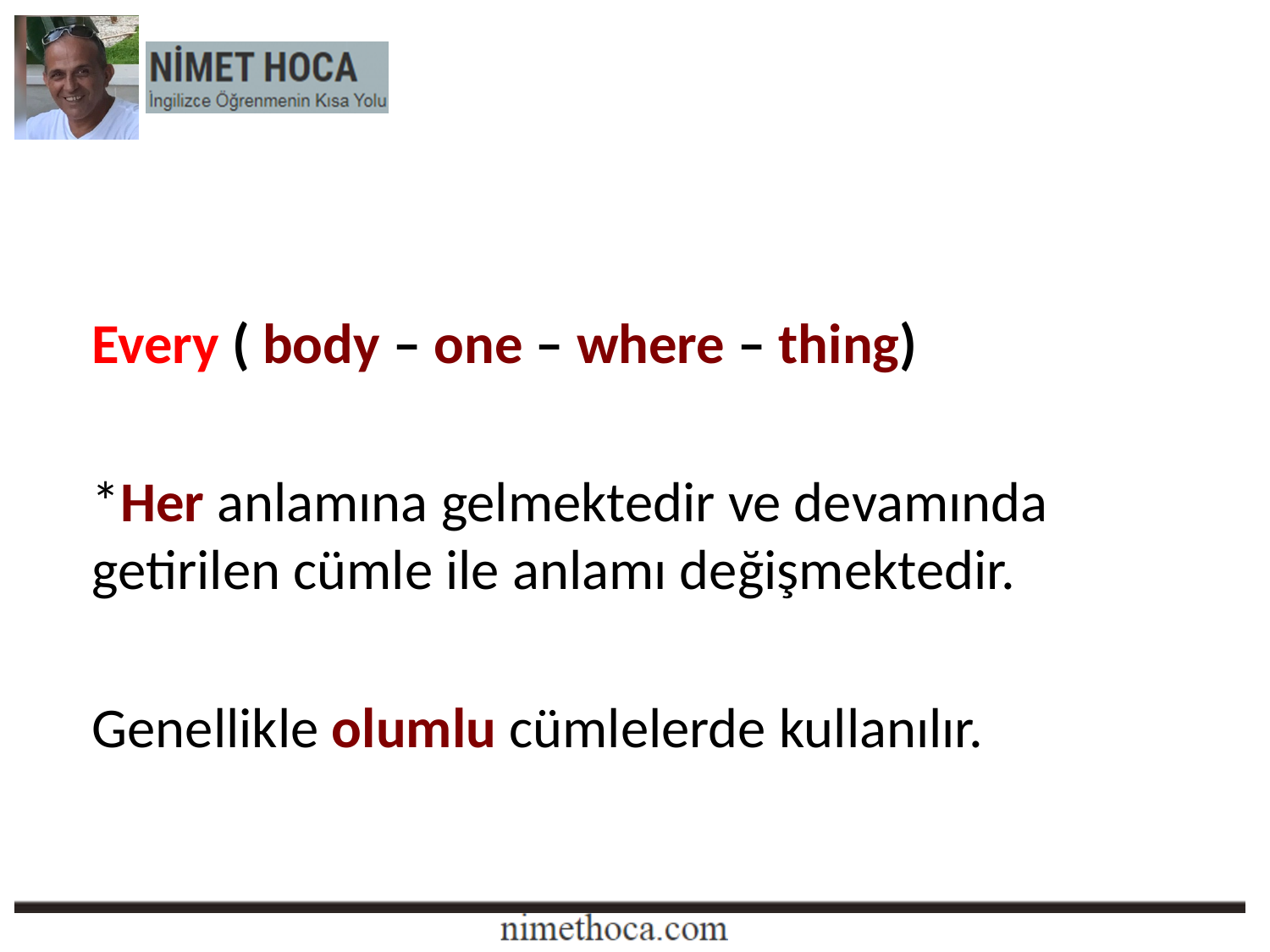

Every ( body – one – where – thing)

*Her anlamına gelmektedir ve devamında getirilen cümle ile anlamı değişmektedir.

Genellikle olumlu cümlelerde kullanılır.